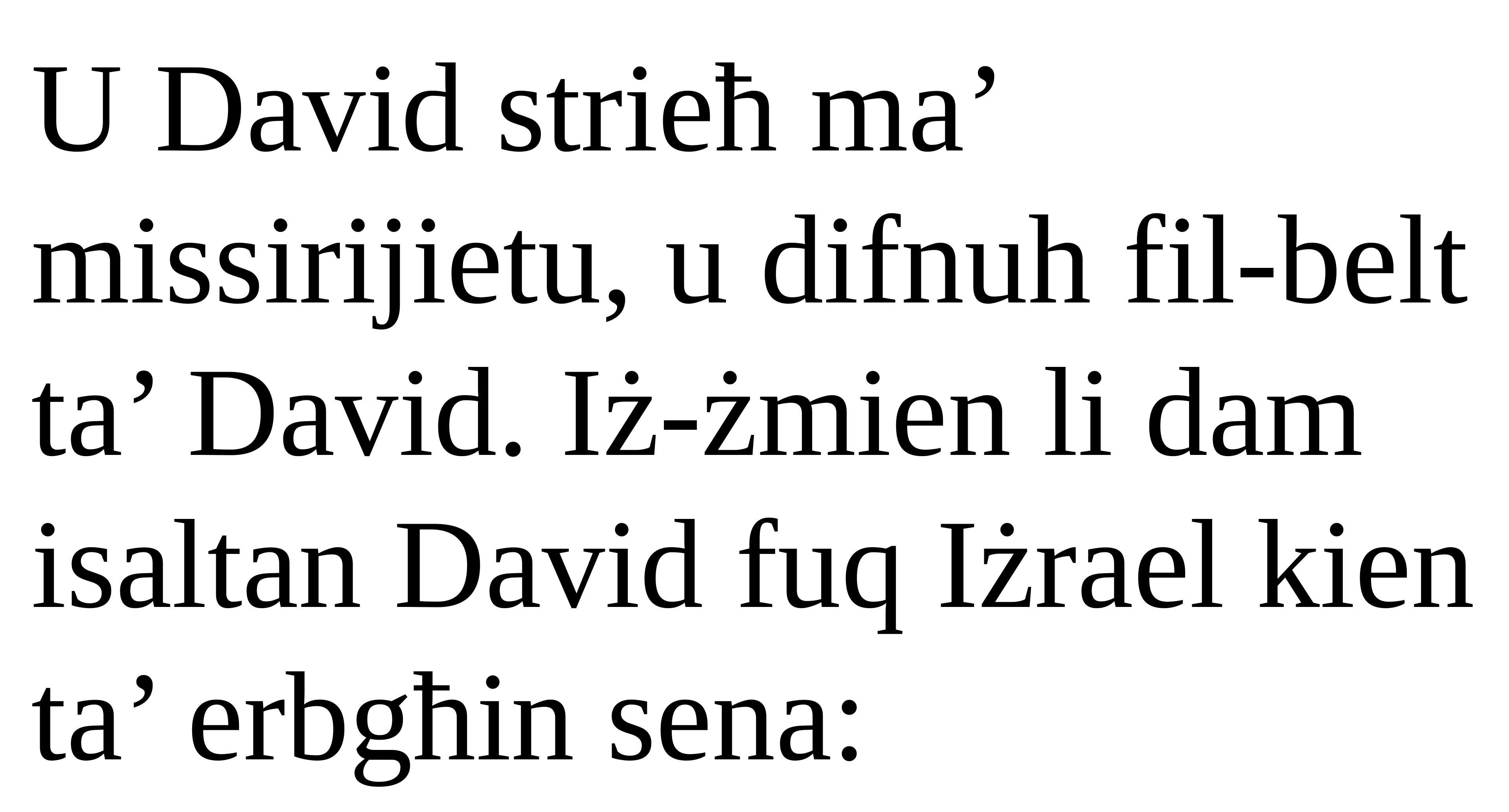

U David strieħ ma’ missirijietu, u difnuh fil-belt ta’ David. Iż-żmien li dam isaltan David fuq Iżrael kien ta’ erbgħin sena: